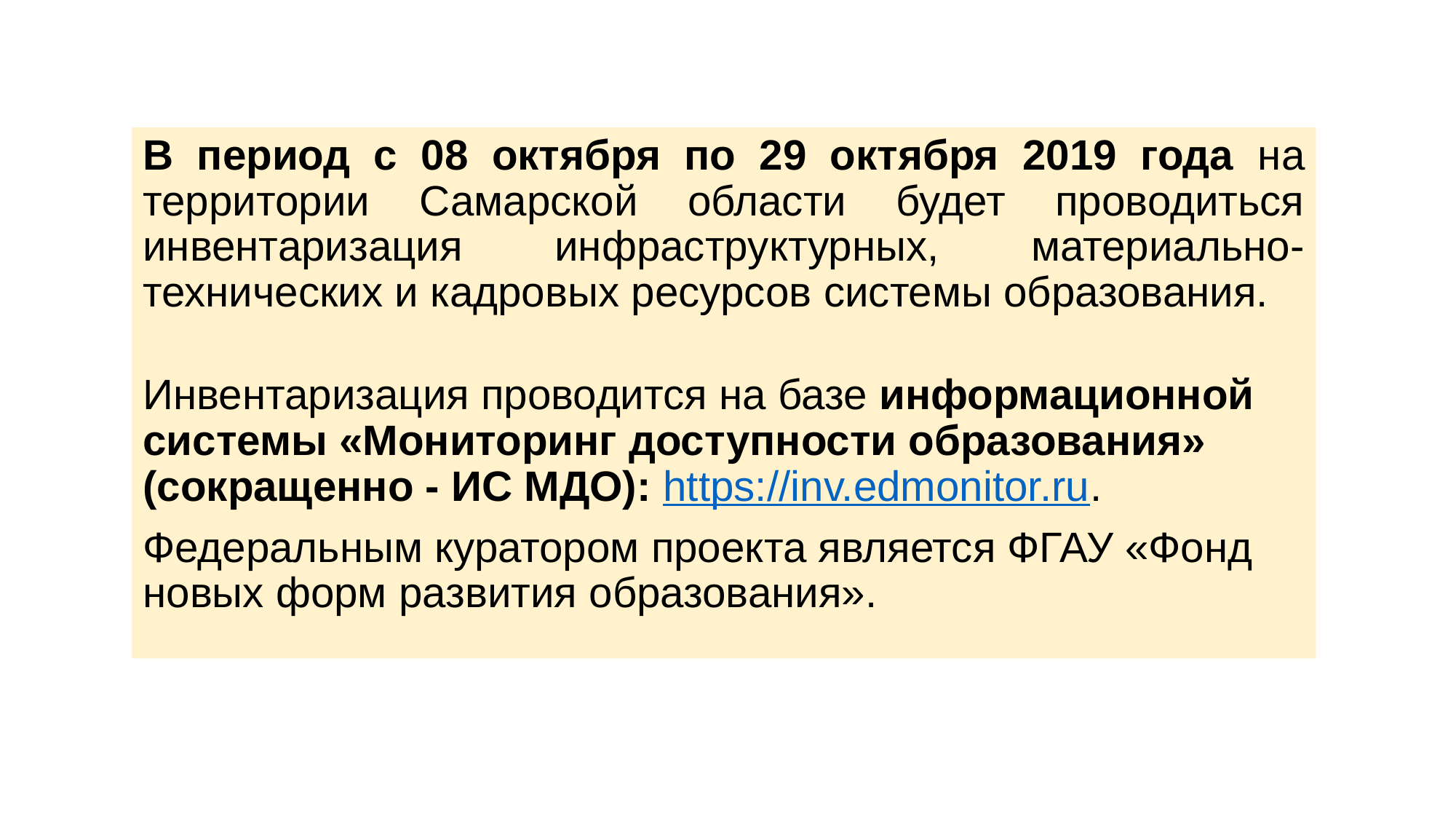

В период с 08 октября по 29 октября 2019 года на территории Самарской области будет проводиться инвентаризация инфраструктурных, материально-технических и кадровых ресурсов системы образования.

Инвентаризация проводится на базе информационной системы «Мониторинг доступности образования» (сокращенно - ИС МДО): https://inv.edmonitor.ru.
Федеральным куратором проекта является ФГАУ «Фонд новых форм развития образования».